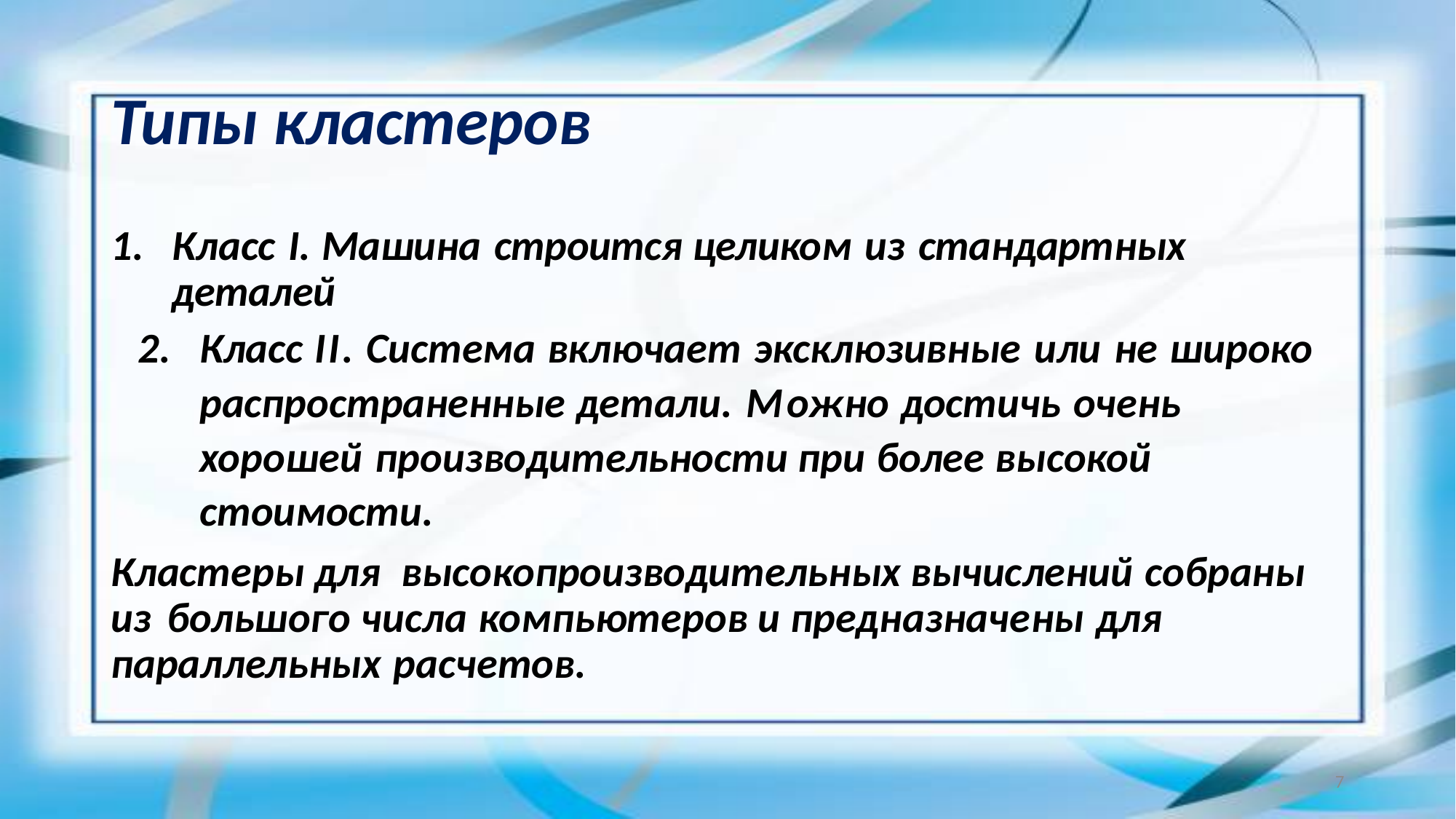

# Типы кластеров
Класс I. Машина строится целиком из стандартных деталей
Класс II. Система включает эксклюзивные или не широко распространенные детали. Можно достичь очень хорошей производительности при более высокой стоимости.
Кластеры для  высокопроизводительных вычислений собраны из большого числа компьютеров и предназначены для параллельных расчетов.
7